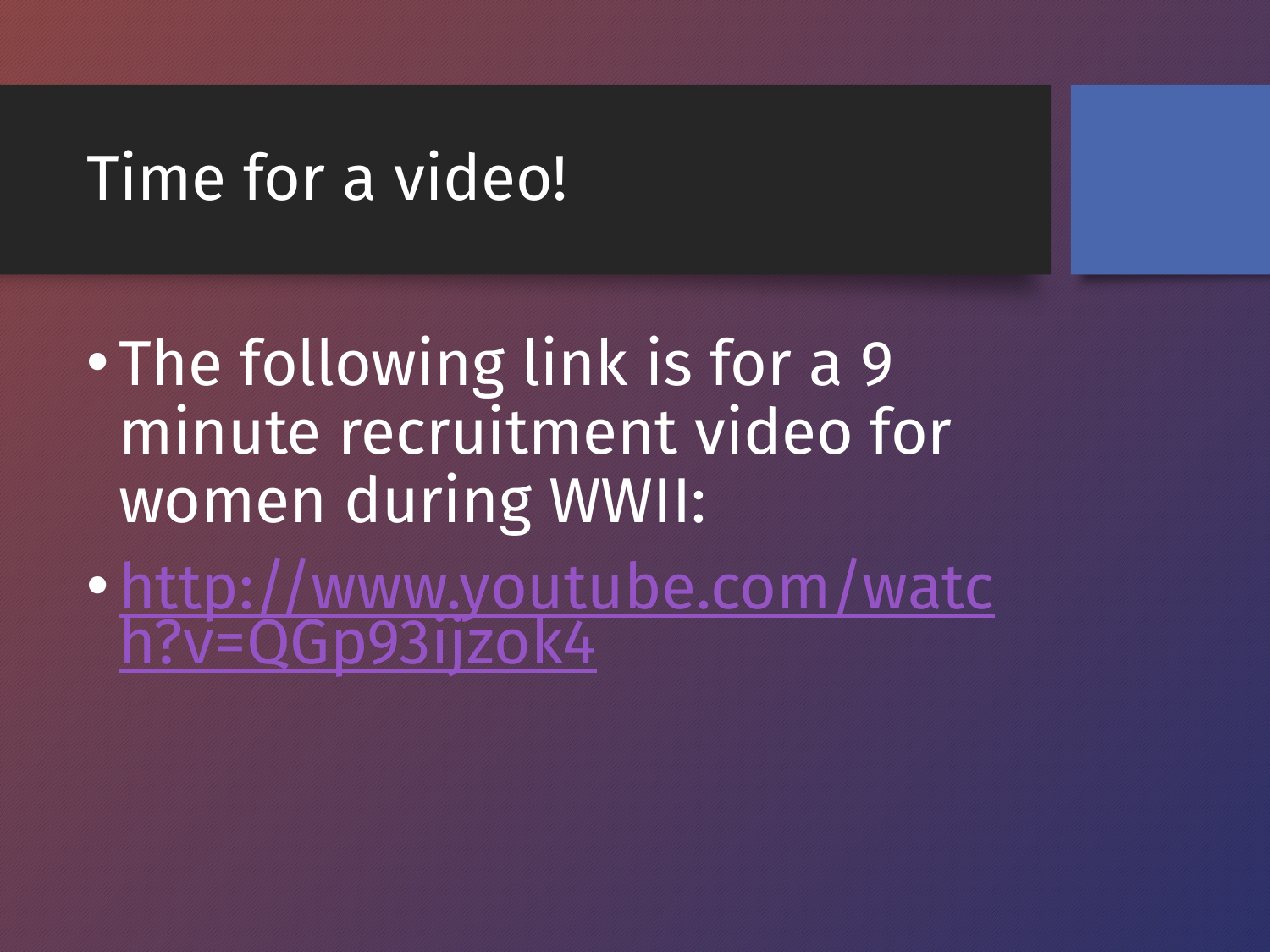

# Time for a video!
The following link is for a 9 minute recruitment video for women during WWII:
http://www.youtube.com/watch?v=QGp93ijzok4